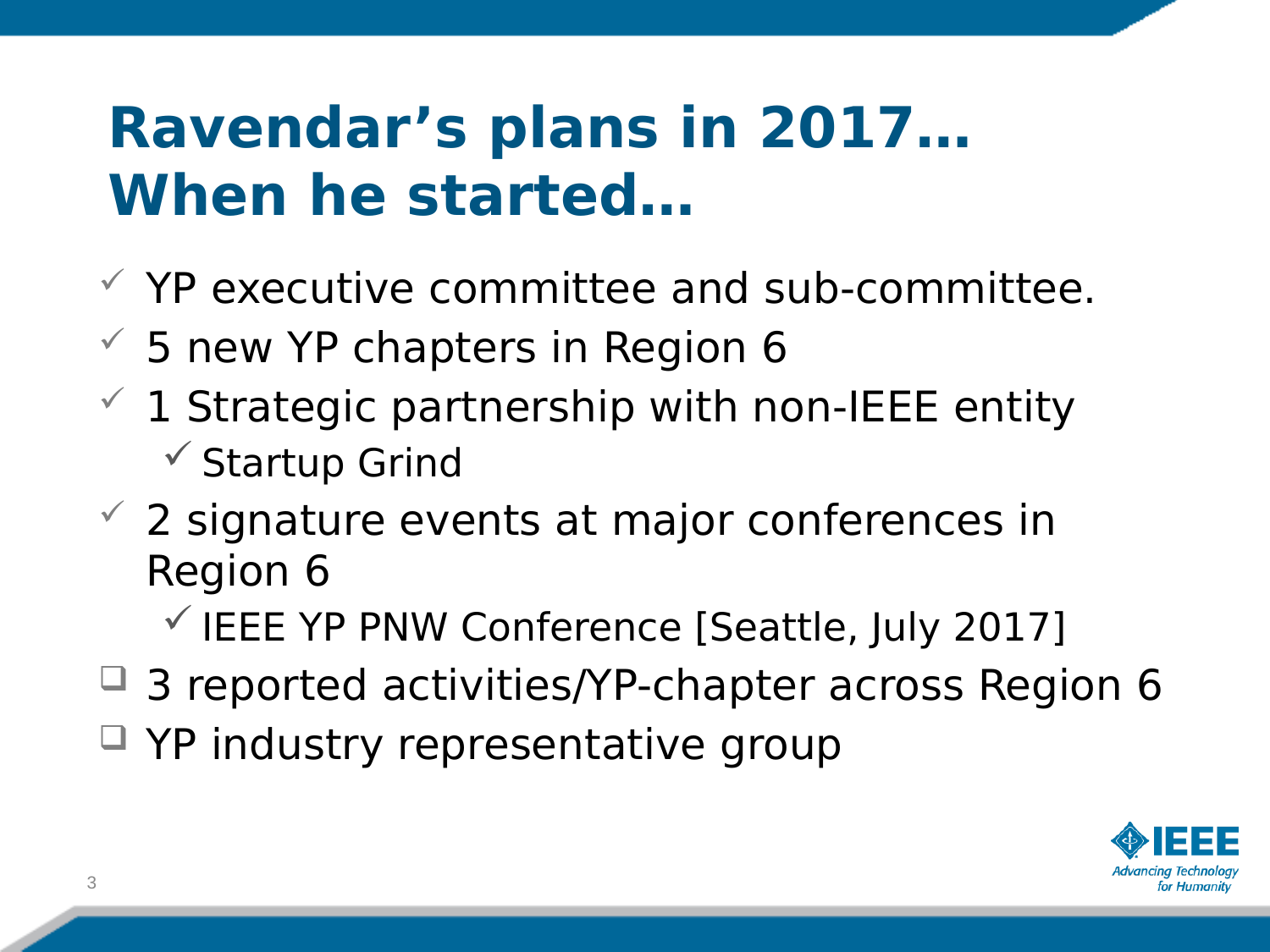

# Ravendar’s plans in 2017… When he started…
YP executive committee and sub-committee.
5 new YP chapters in Region 6
1 Strategic partnership with non-IEEE entity
Startup Grind
2 signature events at major conferences in Region 6
IEEE YP PNW Conference [Seattle, July 2017]
3 reported activities/YP-chapter across Region 6
YP industry representative group

3